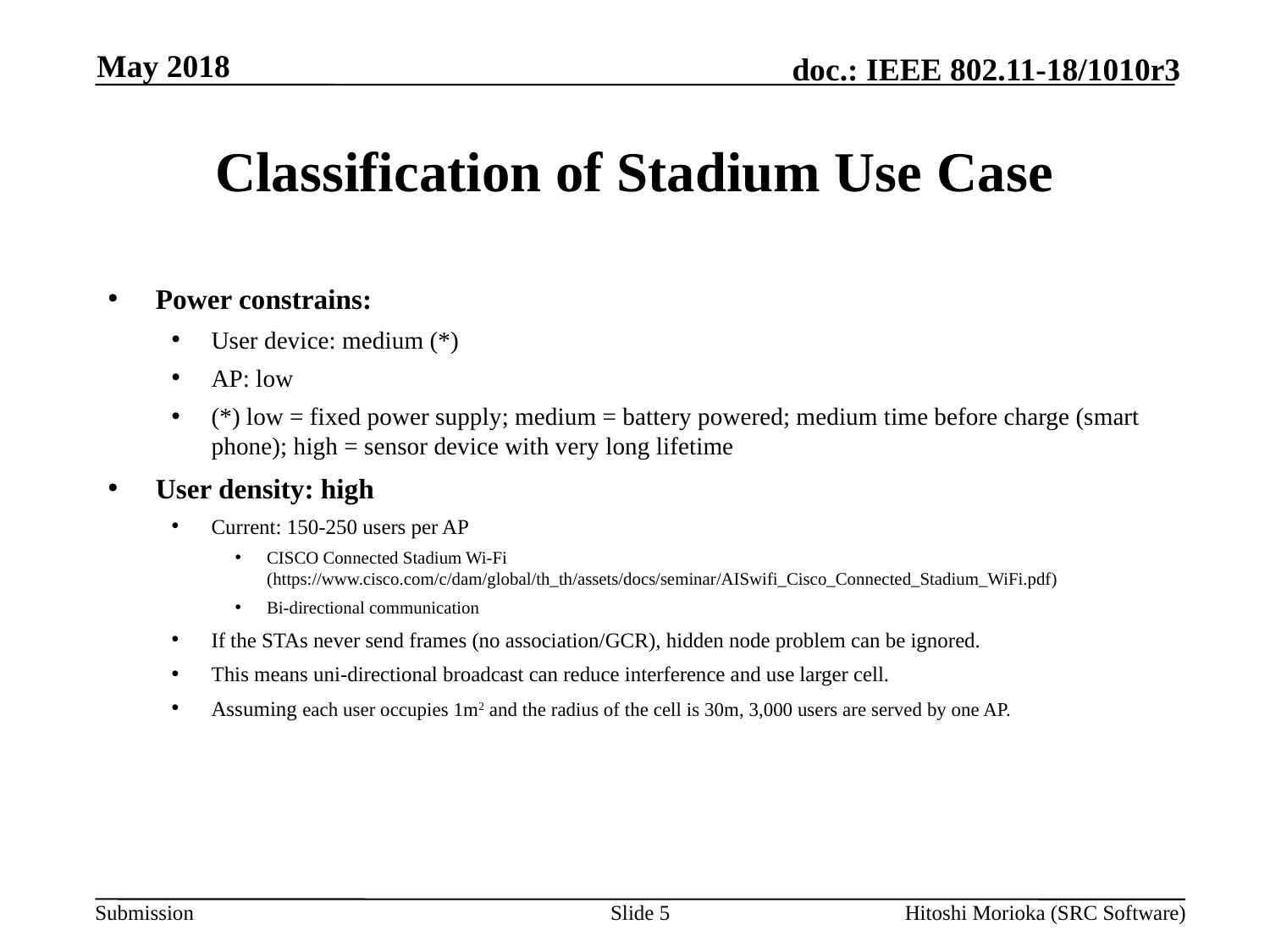

May 2018
# Classification of Stadium Use Case
Power constrains:
User device: medium (*)
AP: low
(*) low = fixed power supply; medium = battery powered; medium time before charge (smart phone); high = sensor device with very long lifetime
User density: high
Current: 150-250 users per AP
CISCO Connected Stadium Wi-Fi (https://www.cisco.com/c/dam/global/th_th/assets/docs/seminar/AISwifi_Cisco_Connected_Stadium_WiFi.pdf)
Bi-directional communication
If the STAs never send frames (no association/GCR), hidden node problem can be ignored.
This means uni-directional broadcast can reduce interference and use larger cell.
Assuming each user occupies 1m2 and the radius of the cell is 30m, 3,000 users are served by one AP.
Slide 5
Hitoshi Morioka (SRC Software)